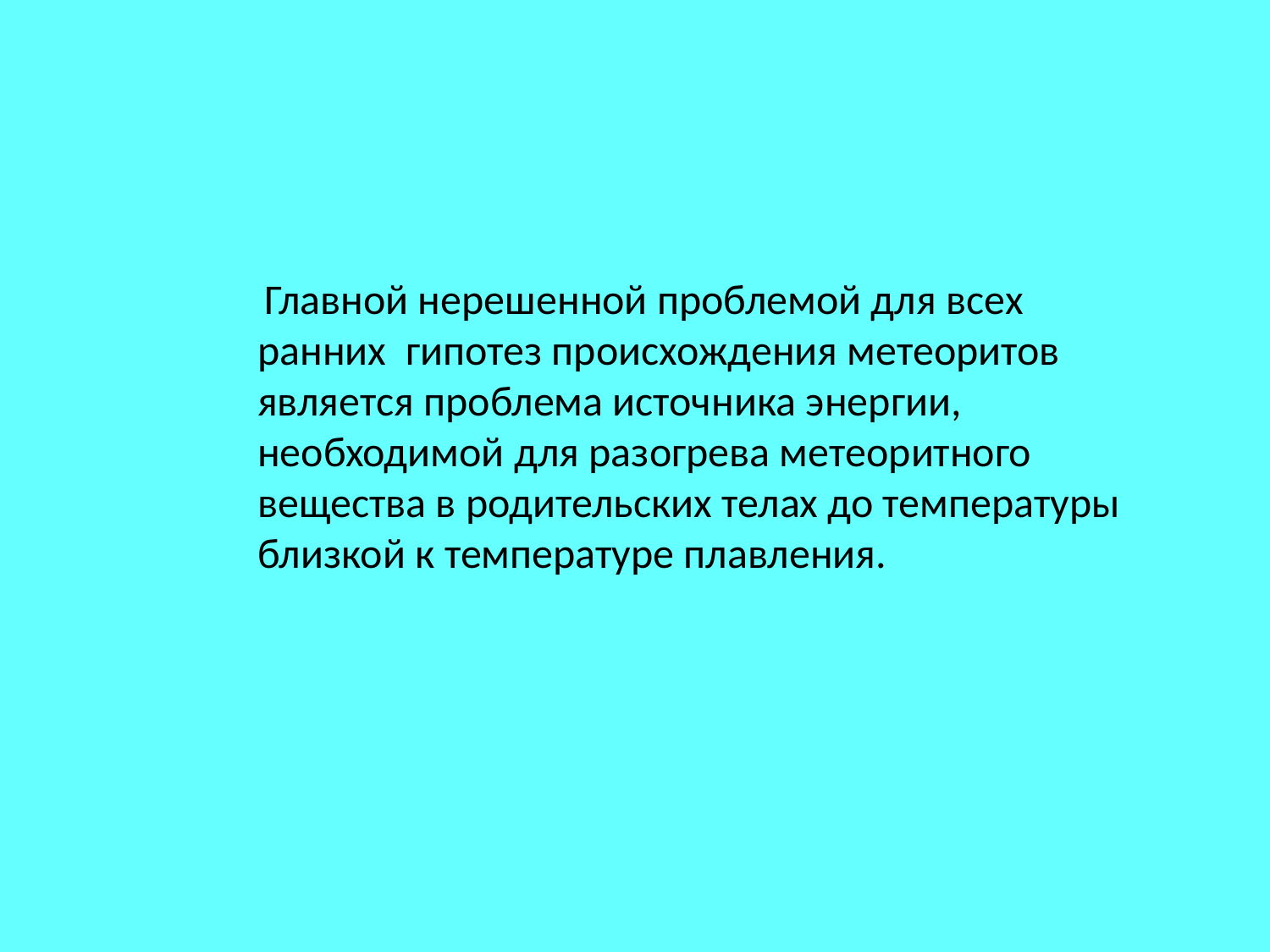

Главной нерешенной проблемой для всех ранних  гипотез происхождения метеоритов является проблема источника энергии, необходимой для разогрева метеоритного вещества в родительских телах до температуры близкой к температуре плавления.